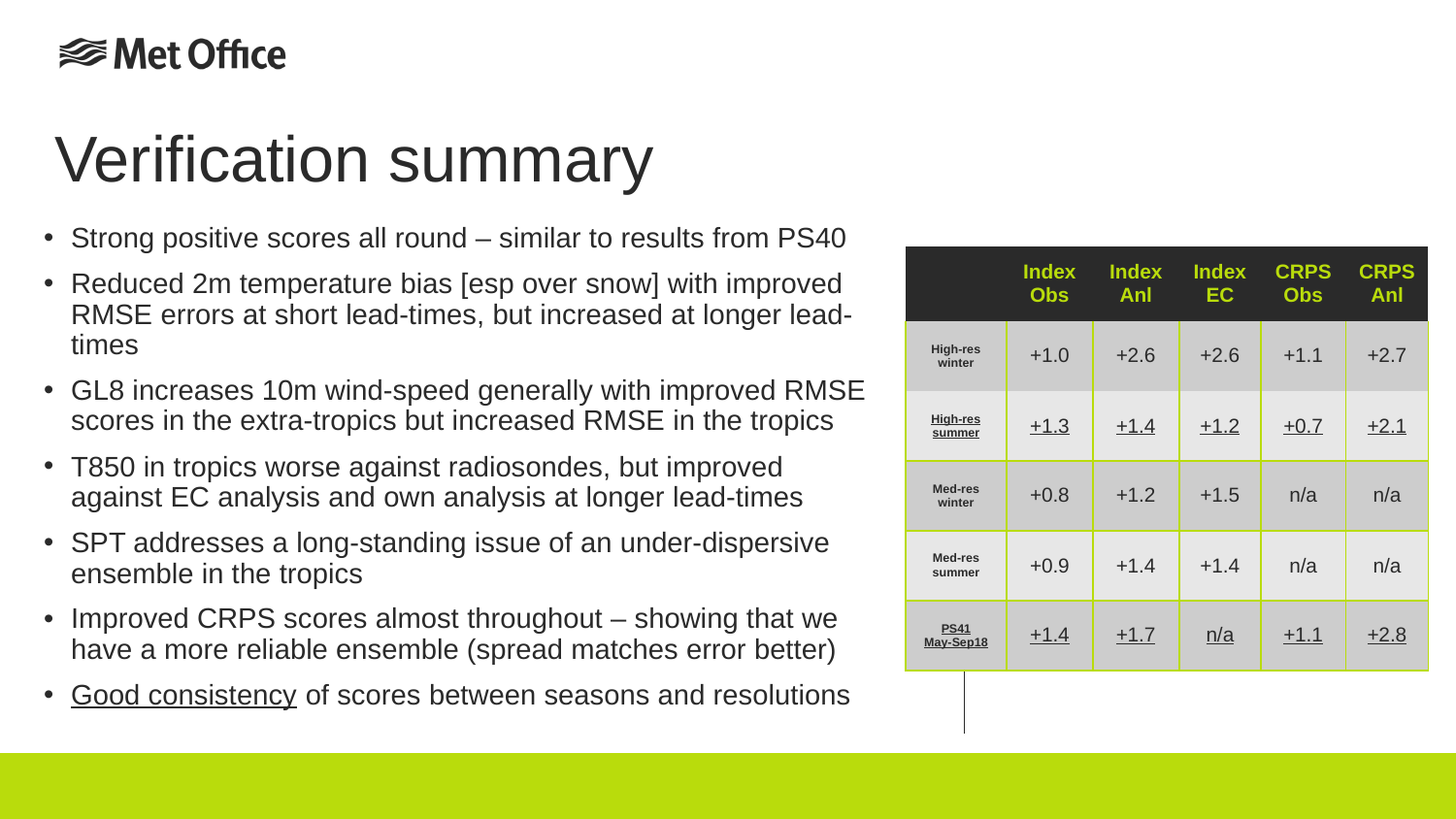

# Verification summary
Strong positive scores all round – similar to results from PS40
Reduced 2m temperature bias [esp over snow] with improved RMSE errors at short lead-times, but increased at longer lead-times
GL8 increases 10m wind-speed generally with improved RMSE scores in the extra-tropics but increased RMSE in the tropics
T850 in tropics worse against radiosondes, but improved against EC analysis and own analysis at longer lead-times
SPT addresses a long-standing issue of an under-dispersive ensemble in the tropics
Improved CRPS scores almost throughout – showing that we have a more reliable ensemble (spread matches error better)
Good consistency of scores between seasons and resolutions
|  | Index Obs | Index Anl | Index EC | CRPS Obs | CRPS Anl |
| --- | --- | --- | --- | --- | --- |
| High-res winter | +1.0 | +2.6 | +2.6 | +1.1 | +2.7 |
| High-res summer | +1.3 | +1.4 | +1.2 | +0.7 | +2.1 |
| Med-res winter | +0.8 | +1.2 | +1.5 | n/a | n/a |
| Med-res summer | +0.9 | +1.4 | +1.4 | n/a | n/a |
| PS41 May-Sep18 | +1.4 | +1.7 | n/a | +1.1 | +2.8 |